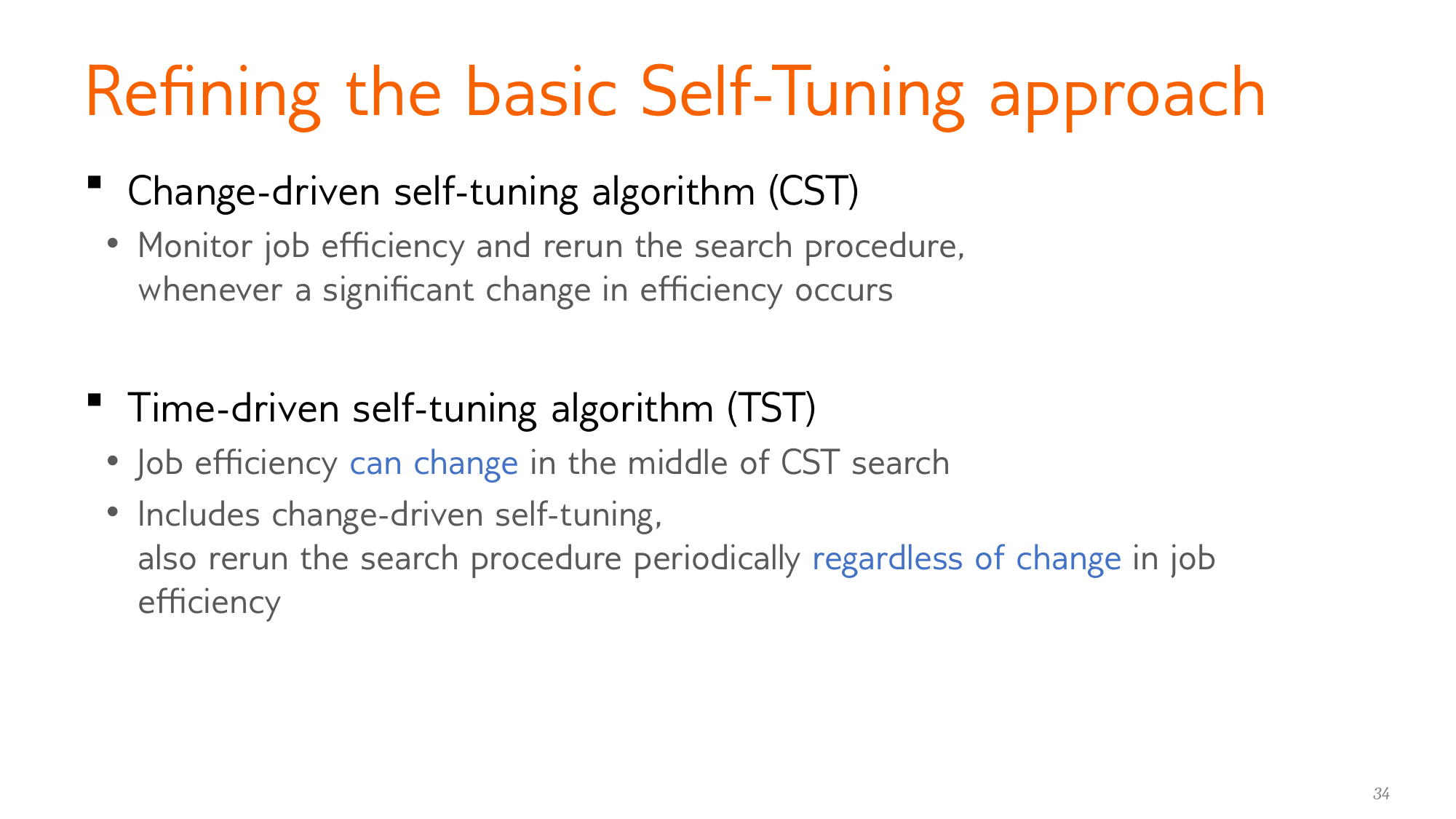

# Refining the basic Self-Tuning approach
Change-driven self-tuning algorithm (CST)
Monitor job efficiency and rerun the search procedure,
whenever a significant change in efficiency occurs

Time-driven self-tuning algorithm (TST)
Job efficiency can change in the middle of CST search
Includes change-driven self-tuning,
also rerun the search procedure periodically regardless of change in job efficiency